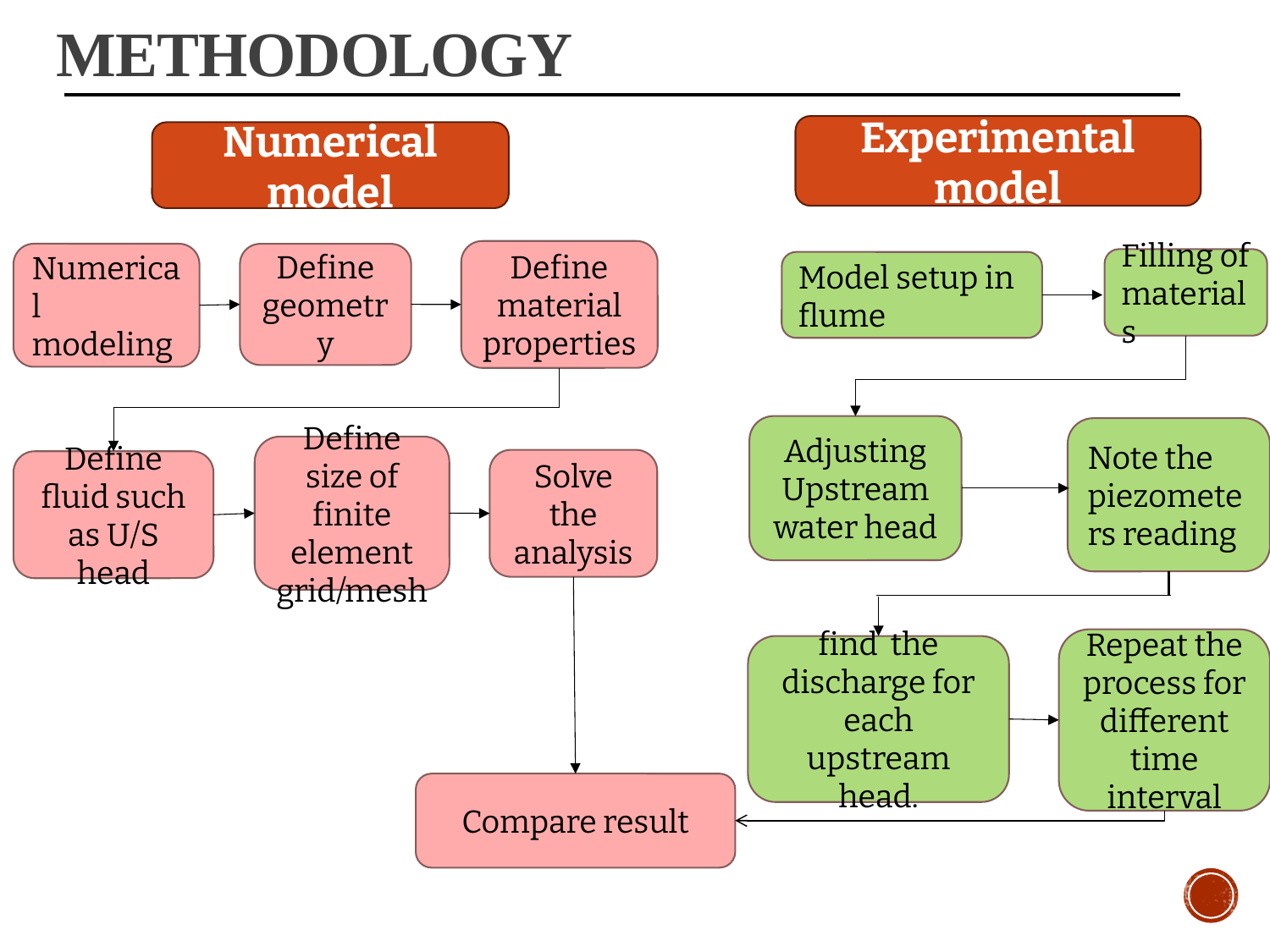

METHODOLOGY
Experimental model
Numerical model
Define material properties
Numerical modeling
Define geometry
Filling of materials
Model setup in flume

Adjusting Upstream water head

Note the piezometers reading
Define size of finite element grid/mesh
Solve the analysis
Define fluid such as U/S head
Repeat the process for different time interval
find  the discharge for each upstream head.
Compare result
7